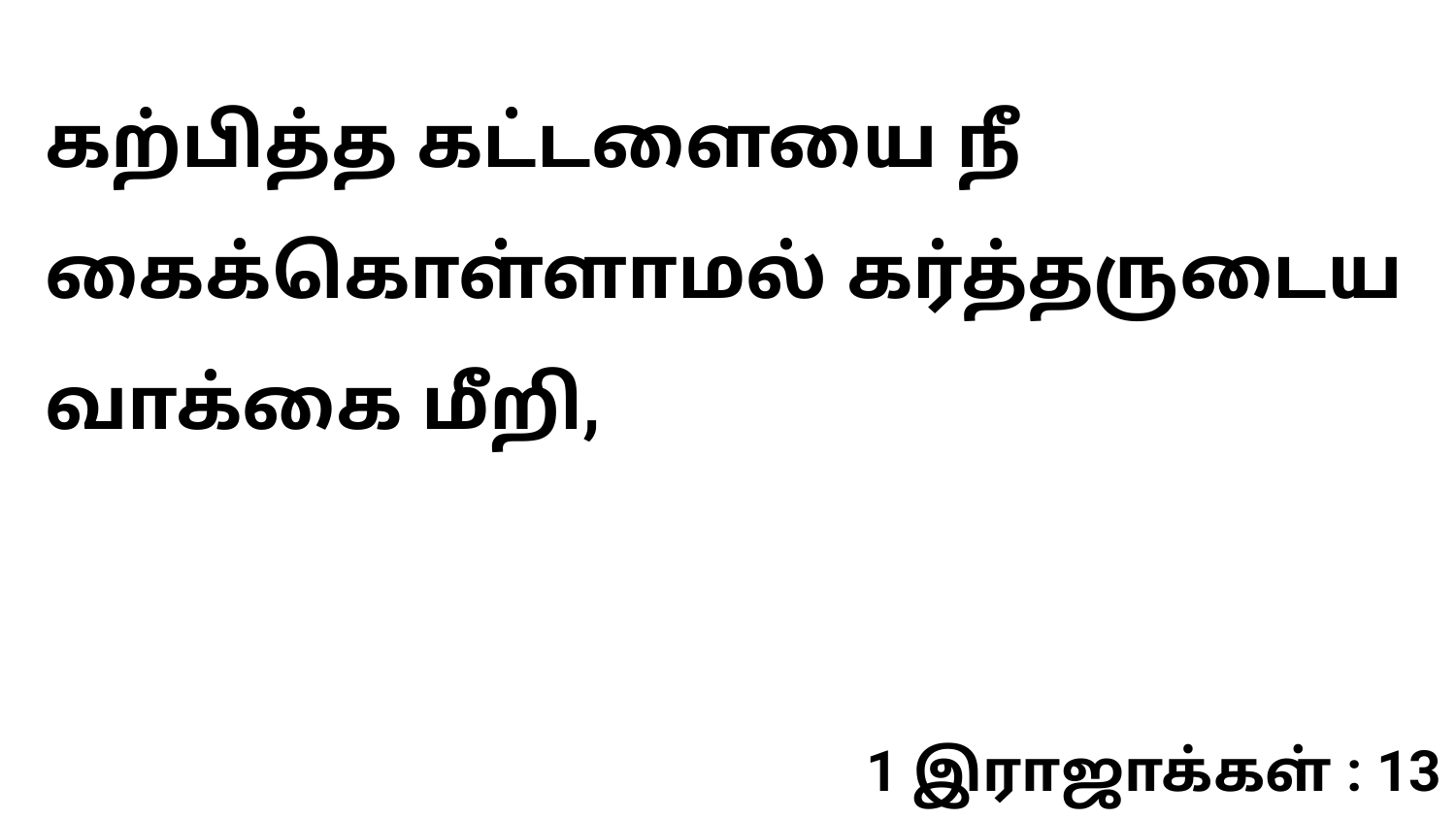

கற்பித்த கட்டளையை நீ கைக்கொள்ளாமல் கர்த்தருடைய வாக்கை மீறி,
1 இராஜாக்கள் : 13